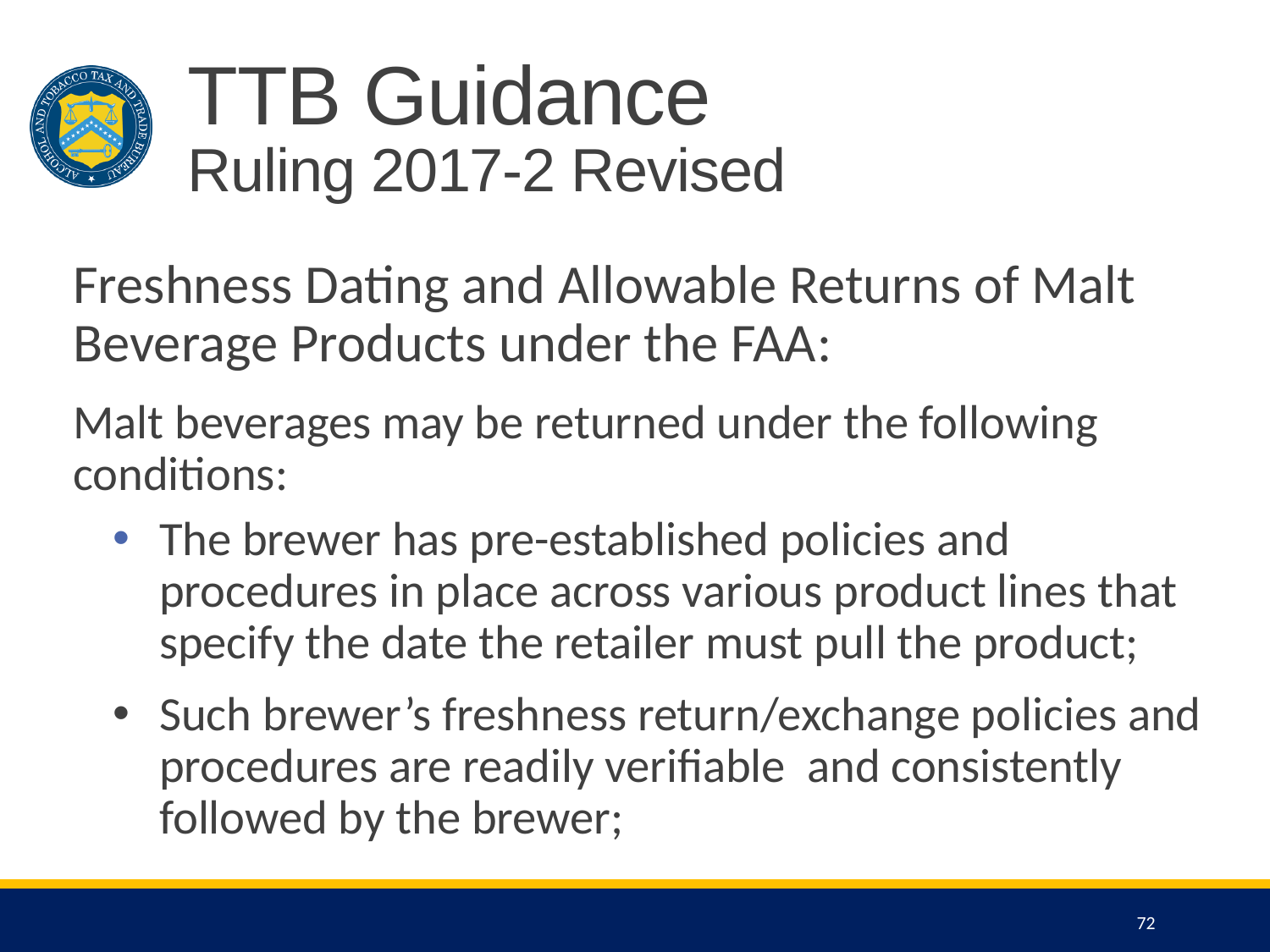

# TTB Guidance Ruling 2017-2 Revised
Freshness Dating and Allowable Returns of Malt Beverage Products under the FAA:
Malt beverages may be returned under the following conditions:
The brewer has pre-established policies and procedures in place across various product lines that specify the date the retailer must pull the product;
Such brewer’s freshness return/exchange policies and procedures are readily verifiable  and consistently followed by the brewer;
72